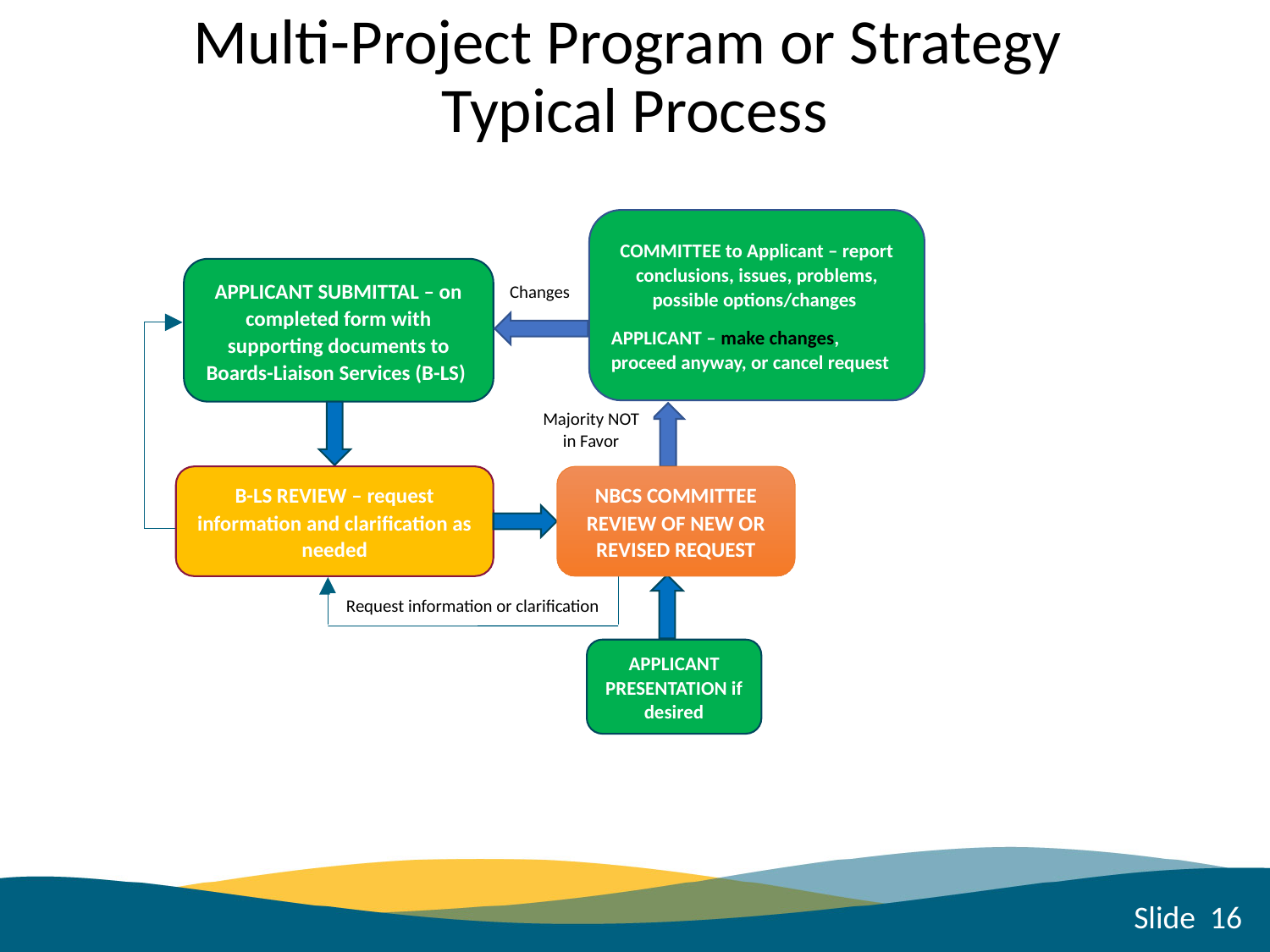

Multi-Project Program or Strategy
Typical Process
COMMITTEE to Applicant – report conclusions, issues, problems, possible options/changes
APPLICANT – make changes, proceed anyway, or cancel request
APPLICANT SUBMITTAL – on completed form with supporting documents to Boards-Liaison Services (B-LS)
Changes

Majority NOT in Favor

B-LS REVIEW – request information and clarification as needed
NBCS COMMITTEE REVIEW OF NEW OR REVISED REQUEST

Request information or clarification
APPLICANT PRESENTATION if desired
Slide  16